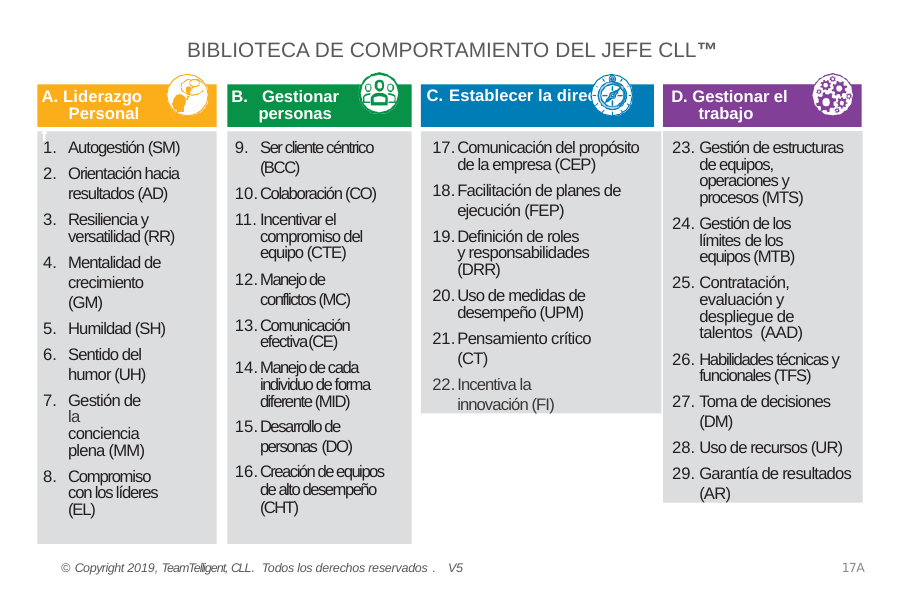

BIBLIOTECA DE COMPORTAMIENTO DEL JEFE CLL™

A. Liderazgo Personal
f
B.  Gestionar personas
C. Establecer la dirección
D. Gestionar el trabajo

Autogestión (SM)
Orientación hacia resultados (AD)
Resiliencia y versatilidad (RR)
Mentalidad de crecimiento (GM)
Humildad (SH)
Sentido del humor (UH)
Gestión de la conciencia plena (MM)
Compromiso con los líderes (EL)
Ser cliente céntrico (BCC)
Colaboración (CO)
Incentivar el compromiso del equipo (CTE)
Manejo de conflictos (MC)
Comunicación efectiva(CE)
Manejo de cada individuo de forma diferente (MID)
Desarrollo de personas (DO)
Creación de equipos de alto desempeño (CHT)

Comunicación del propósito de la empresa (CEP)
Facilitación de planes de ejecución (FEP)
Definición de roles y responsabilidades (DRR)
Uso de medidas de desempeño (UPM)
Pensamiento crítico (CT)
Incentiva la innovación (FI)
Gestión de estructuras de equipos, operaciones y procesos (MTS)
Gestión de los límites de los equipos (MTB)
Contratación, evaluación y despliegue de talentos  (AAD)
Habilidades técnicas y funcionales (TFS)
Toma de decisiones (DM)
Uso de recursos (UR)
Garantía de resultados (AR)
© Copyright 2019, TeamTelligent, CLL.  Todos los derechos reservados .   V5
17A